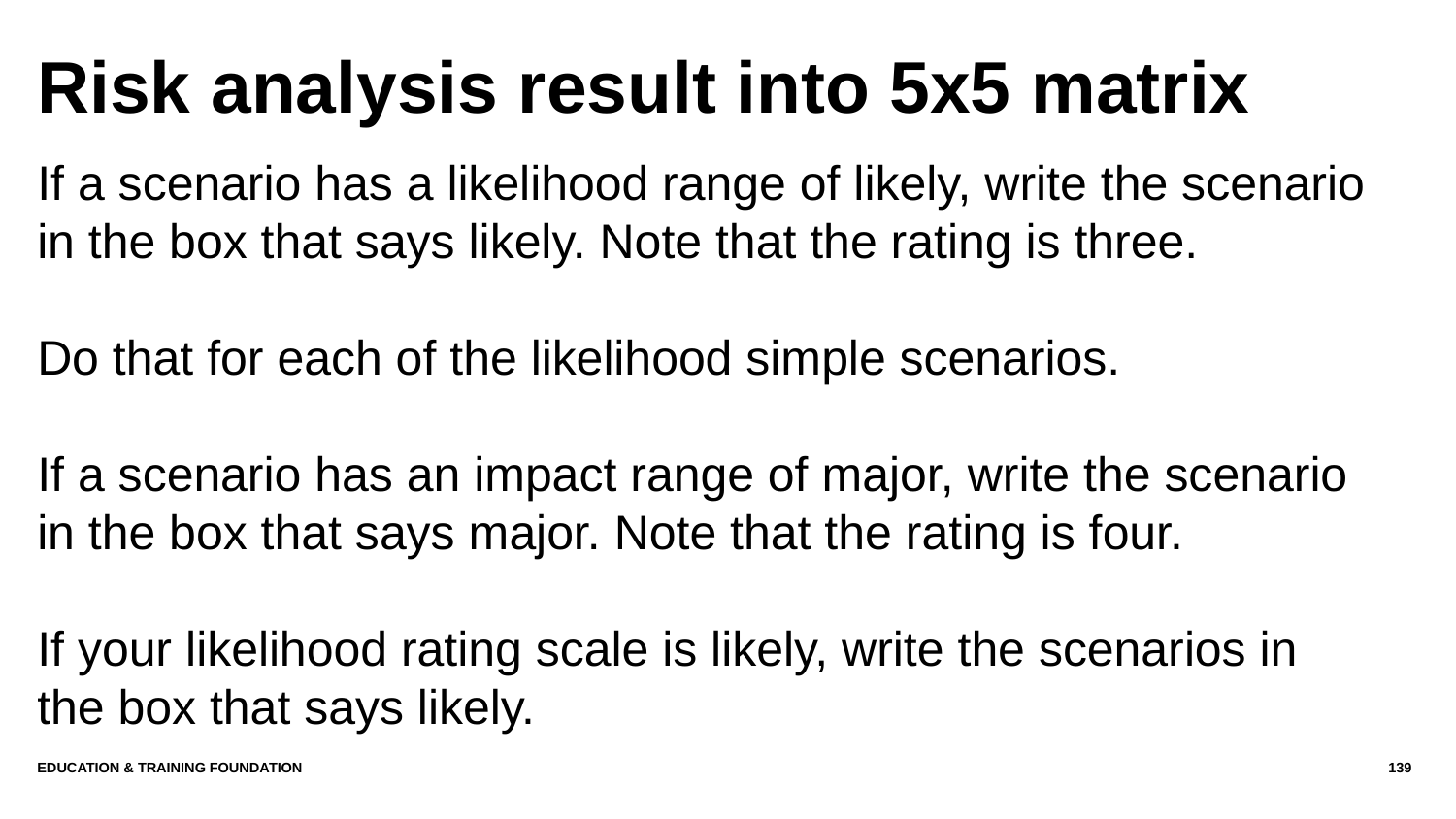

# Risk analysis result into 5x5 matrix
If a scenario has a likelihood range of likely, write the scenario in the box that says likely. Note that the rating is three.

Do that for each of the likelihood simple scenarios.

If a scenario has an impact range of major, write the scenario in the box that says major. Note that the rating is four.

If your likelihood rating scale is likely, write the scenarios in the box that says likely.

Education & Training Foundation
139